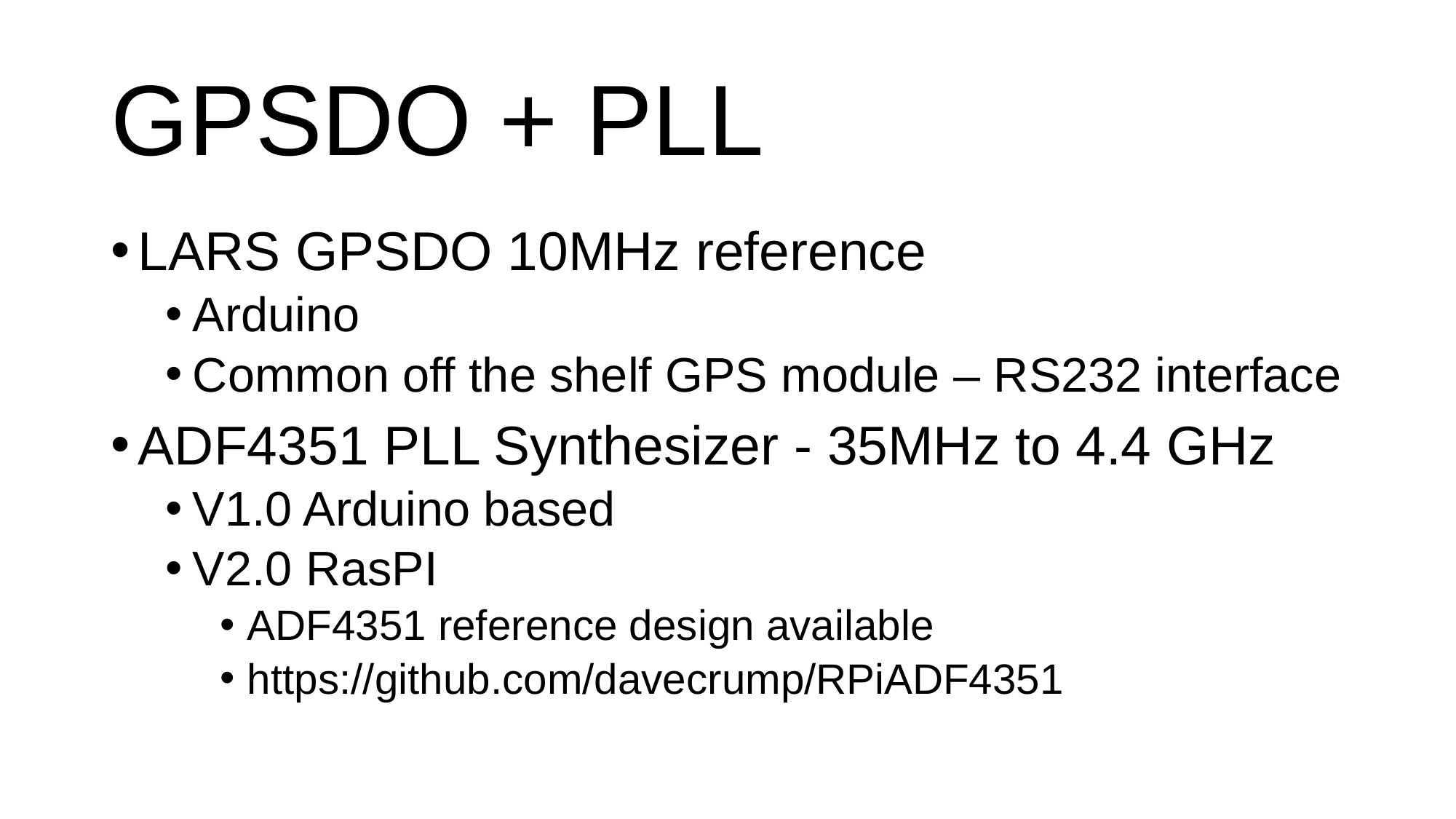

# GPSDO + PLL
LARS GPSDO 10MHz reference
Arduino
Common off the shelf GPS module – RS232 interface
ADF4351 PLL Synthesizer - 35MHz to 4.4 GHz
V1.0 Arduino based
V2.0 RasPI
ADF4351 reference design available
https://github.com/davecrump/RPiADF4351